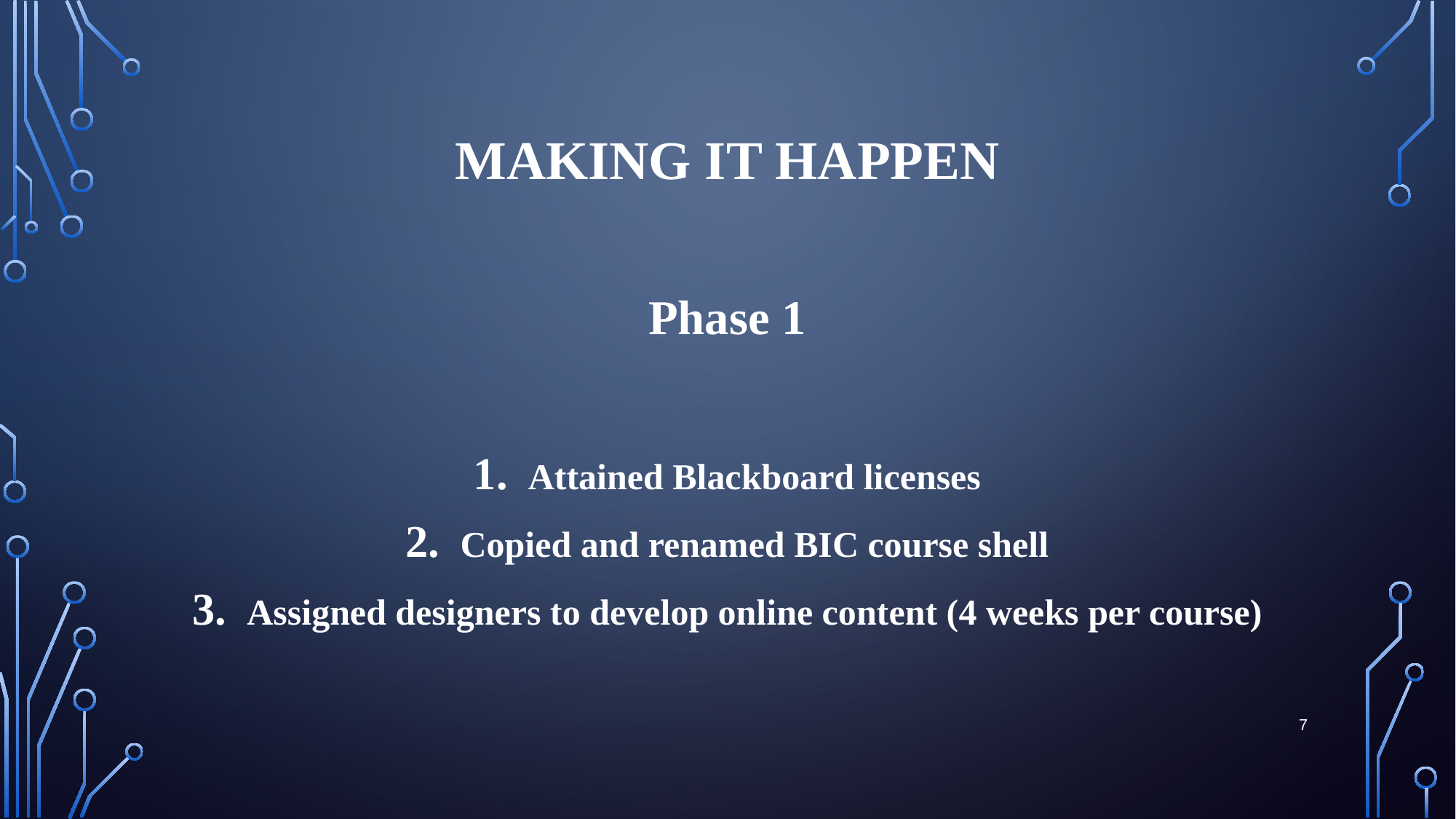

# Making it happen
Phase 1

Attained Blackboard licenses
Copied and renamed BIC course shell
Assigned designers to develop online content (4 weeks per course)
7